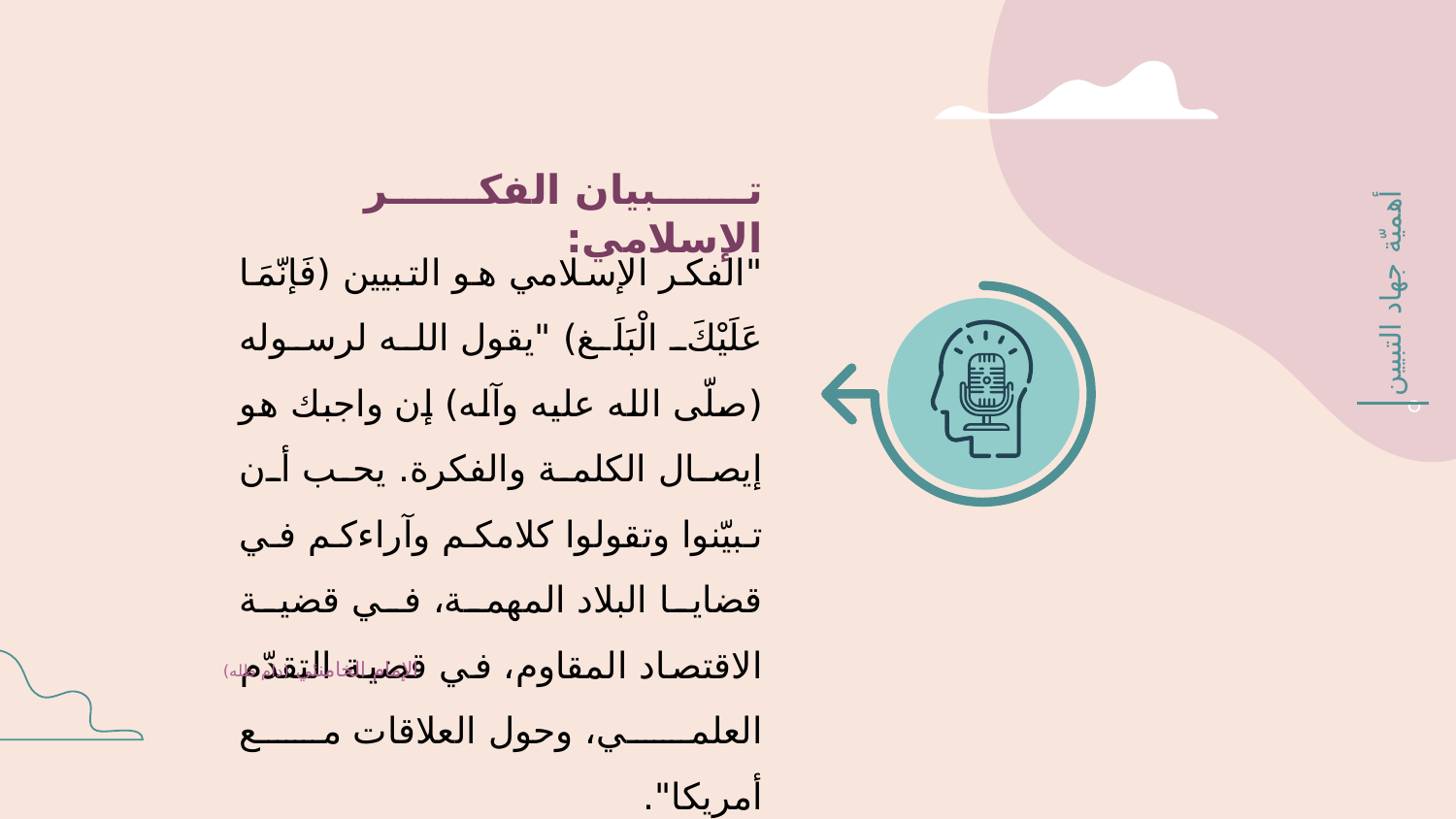

تبيان الفكر الإسلامي:

"الفكر الإسلامي هو التبيين (فَإنّمَا عَلَيْكَ الْبَلَغ) "يقول الله لرسوله (صلّى الله عليه وآله) إن واجبك هو إيصال الكلمة والفكرة. يحب أن تبيّنوا وتقولوا كلامكم وآراءكم في قضايا البلاد المهمة، في قضية الاقتصاد المقاوم، في قضية التقدّم العلمي، وحول العلاقات مع أمريكا".

أهميّة جهاد التبيين

الإمام الخامنئي (دام ظله)